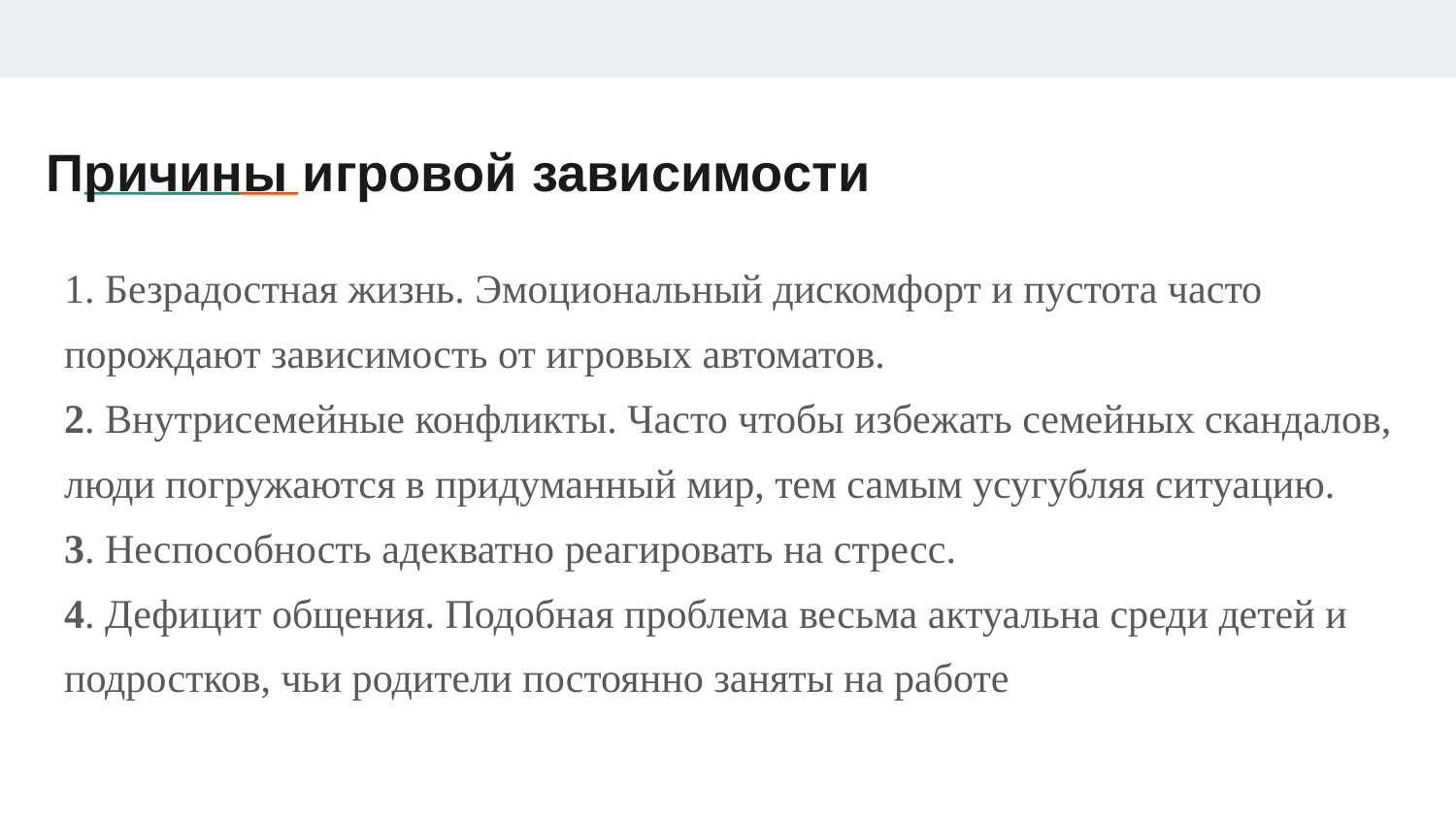

# Причины игровой зависимости

1. Безрадостная жизнь. Эмоциональный дискомфорт и пустота часто
порождают зависимость от игровых автоматов.
2. Внутрисемейные конфликты. Часто чтобы избежать семейных скандалов,
люди погружаются в придуманный мир, тем самым усугубляя ситуацию.
3. Неспособность адекватно реагировать на стресс.
4. Дефицит общения. Подобная проблема весьма актуальна среди детей и
подростков, чьи родители постоянно заняты на работе